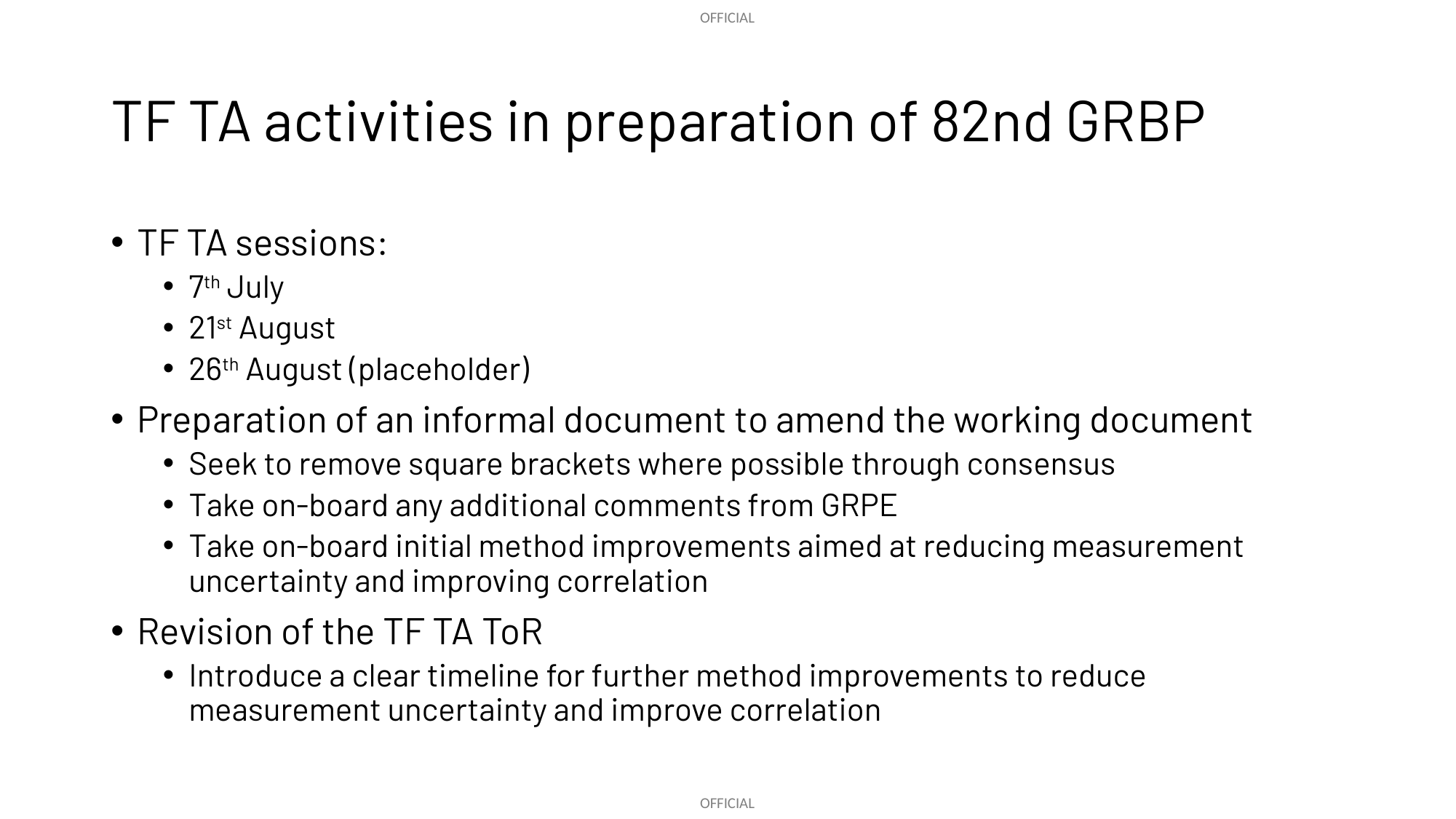

# TF TA activities in preparation of 82nd GRBP
TF TA sessions:
7th July
21st August
26th August (placeholder)
Preparation of an informal document to amend the working document
Seek to remove square brackets where possible through consensus
Take on-board any additional comments from GRPE
Take on-board initial method improvements aimed at reducing measurement uncertainty and improving correlation
Revision of the TF TA ToR
Introduce a clear timeline for further method improvements to reduce measurement uncertainty and improve correlation